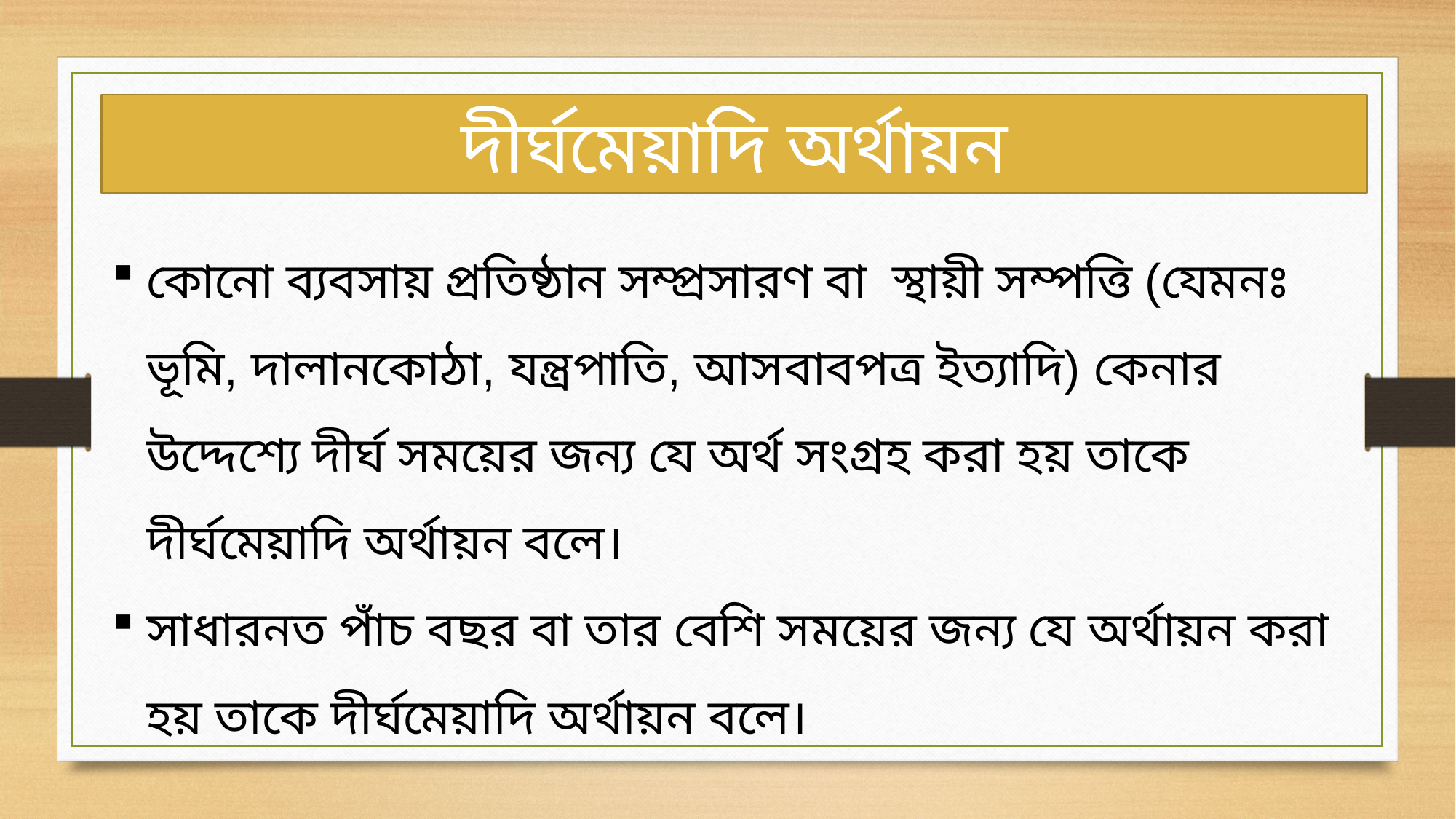

দীর্ঘমেয়াদি অর্থায়ন
কোনো ব্যবসায় প্রতিষ্ঠান সম্প্রসারণ বা  স্থায়ী সম্পত্তি (যেমনঃ ভূমি, দালানকোঠা, যন্ত্রপাতি, আসবাবপত্র ইত্যাদি) কেনার উদ্দেশ্যে দীর্ঘ সময়ের জন্য যে অর্থ সংগ্রহ করা হয় তাকে দীর্ঘমেয়াদি অর্থায়ন বলে।
সাধারনত পাঁচ বছর বা তার বেশি সময়ের জন্য যে অর্থায়ন করা হয় তাকে দীর্ঘমেয়াদি অর্থায়ন বলে।